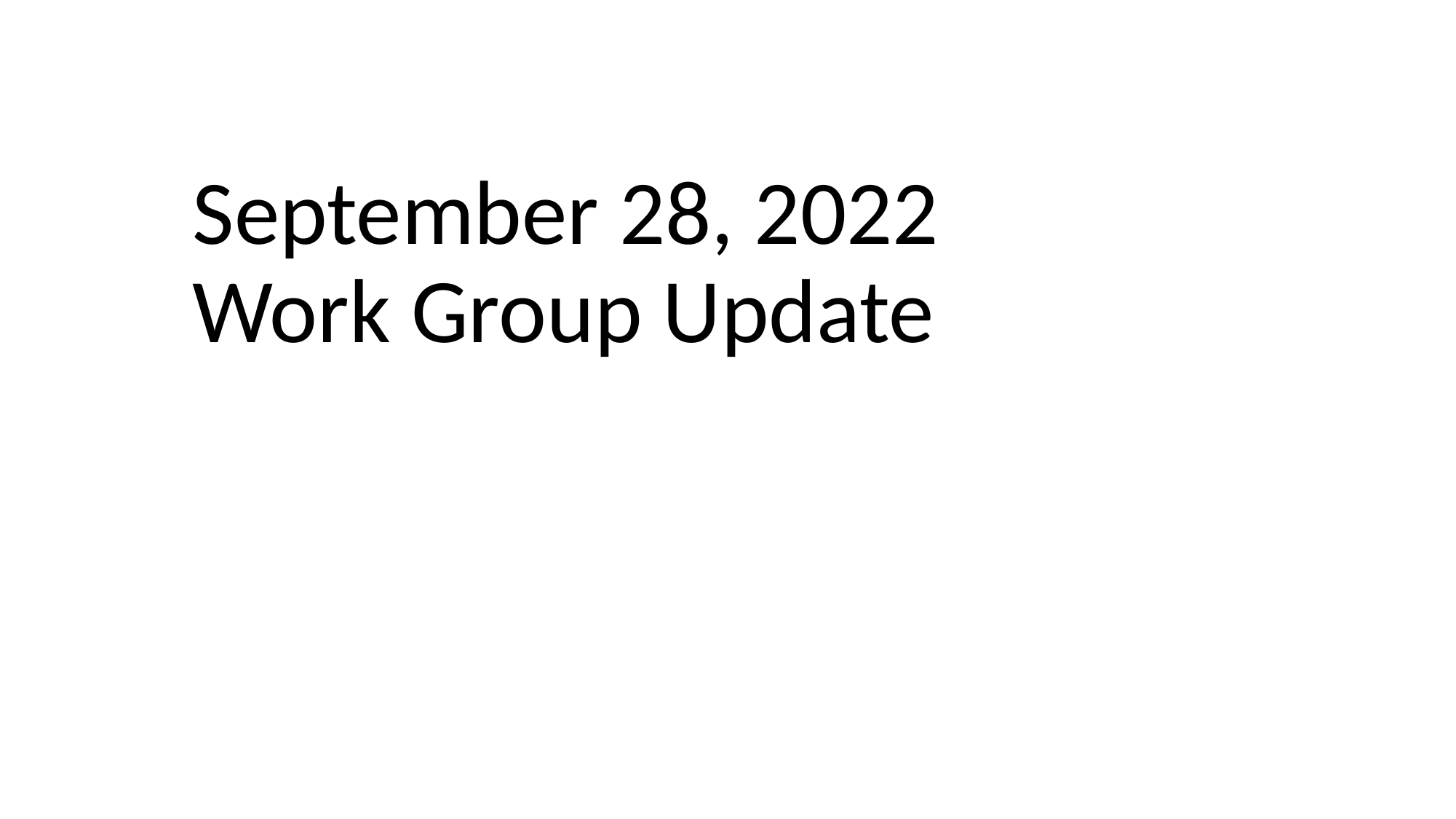

# September 28, 2022 Work Group Update